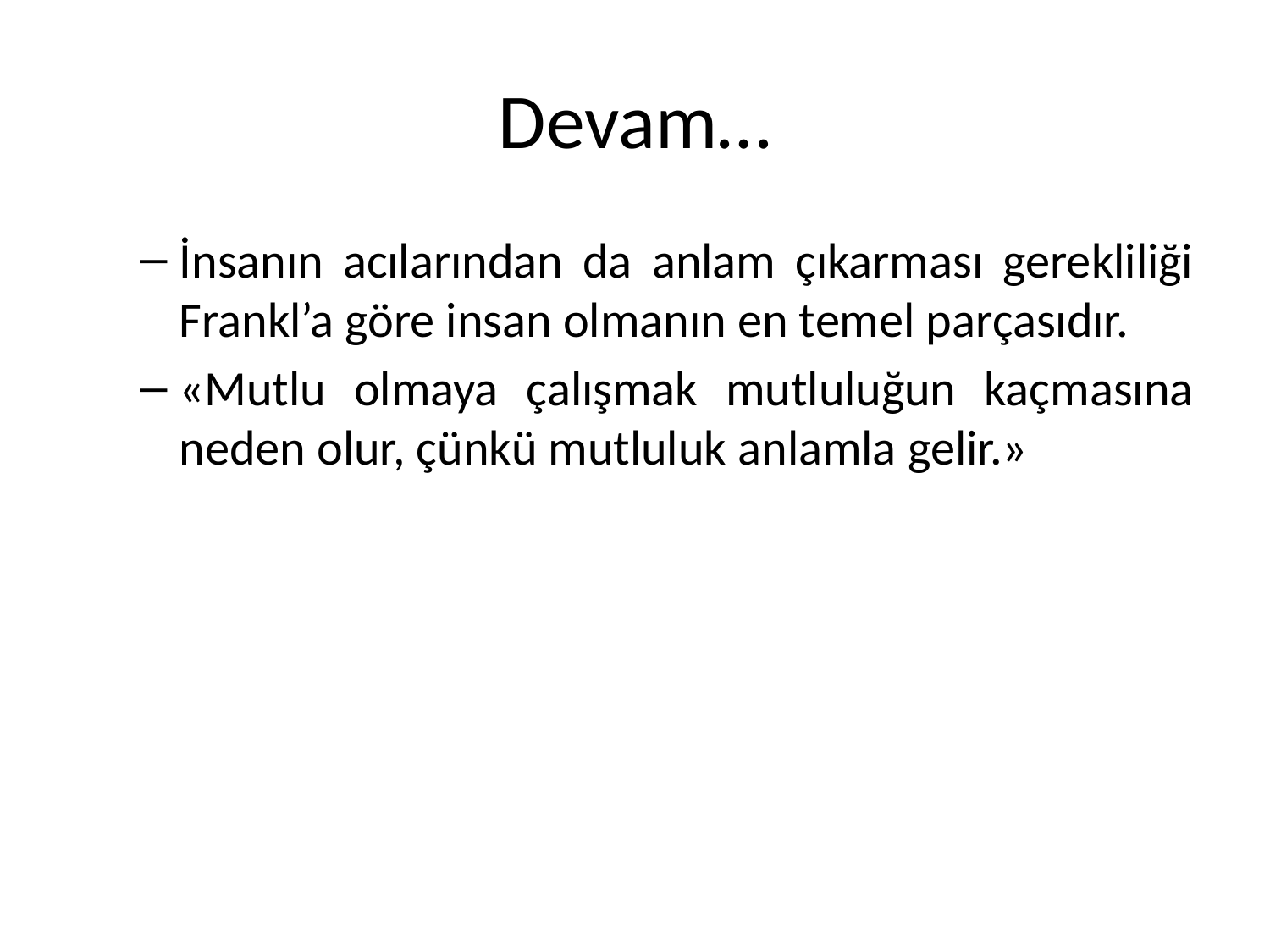

# Devam…
İnsanın acılarından da anlam çıkarması gerekliliği Frankl’a göre insan olmanın en temel parçasıdır.
«Mutlu olmaya çalışmak mutluluğun kaçmasına neden olur, çünkü mutluluk anlamla gelir.»